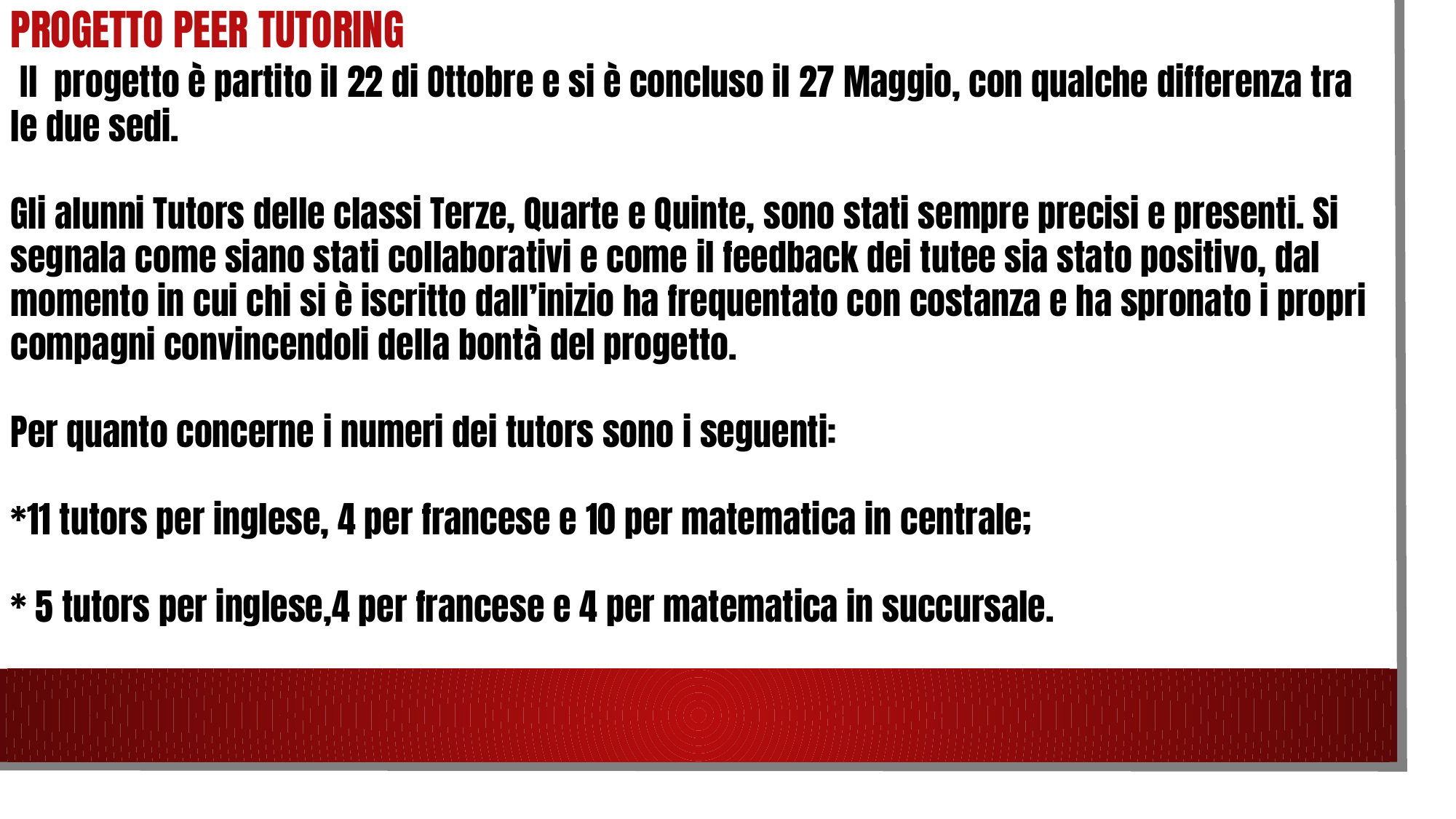

PROGETTO PEER TUTORING
 Il  progetto è partito il 22 di Ottobre e si è concluso il 27 Maggio, con qualche differenza tra le due sedi.

Gli alunni Tutors delle classi Terze, Quarte e Quinte, sono stati sempre precisi e presenti. Si segnala come siano stati collaborativi e come il feedback dei tutee sia stato positivo, dal momento in cui chi si è iscritto dall’inizio ha frequentato con costanza e ha spronato i propri compagni convincendoli della bontà del progetto.

Per quanto concerne i numeri dei tutors sono i seguenti:

*11 tutors per inglese, 4 per francese e 10 per matematica in centrale;

* 5 tutors per inglese,4 per francese e 4 per matematica in succursale.